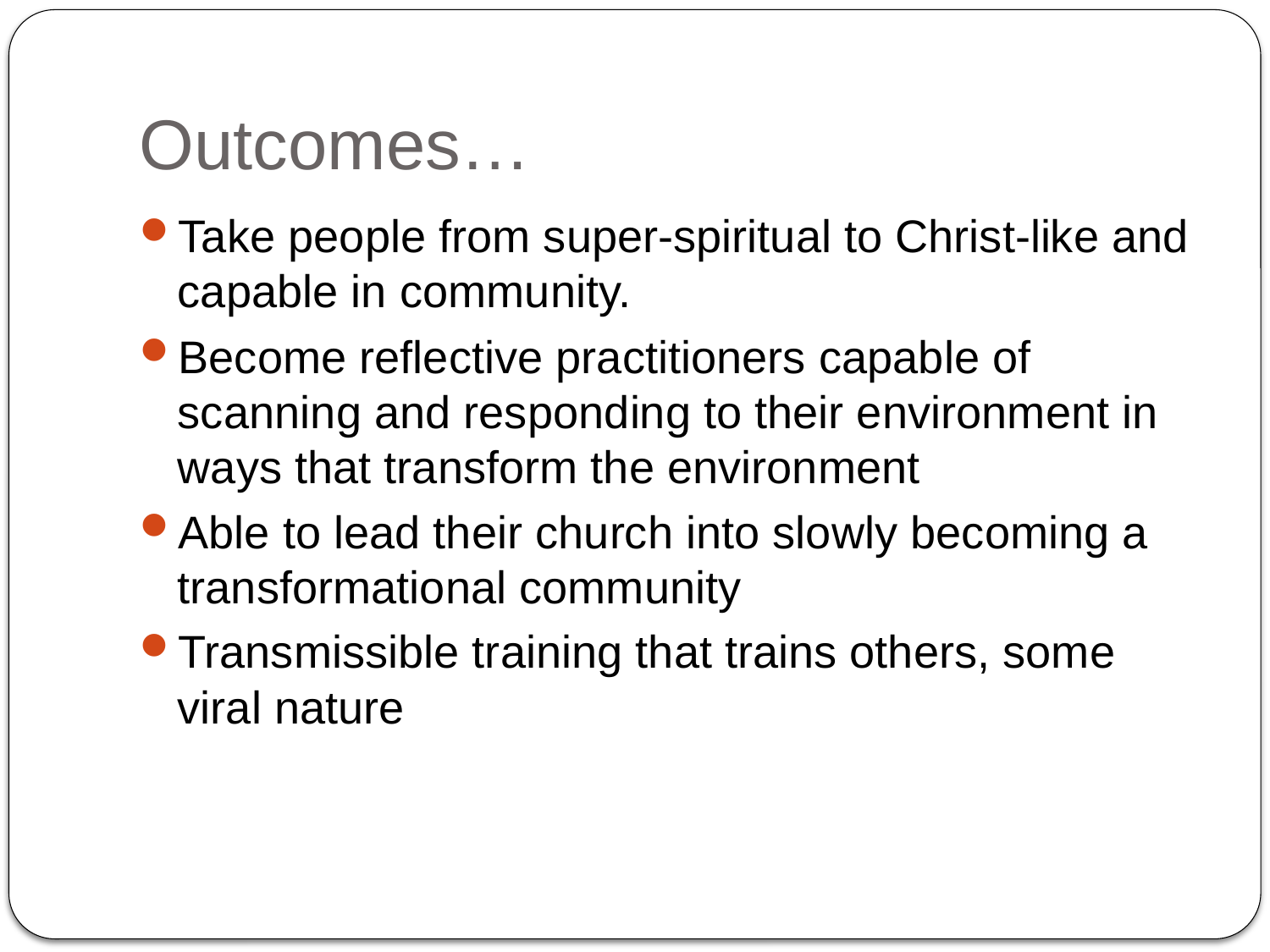

# Outcomes…
Take people from super-spiritual to Christ-like and capable in community.
Become reflective practitioners capable of scanning and responding to their environment in ways that transform the environment
Able to lead their church into slowly becoming a transformational community
Transmissible training that trains others, some viral nature